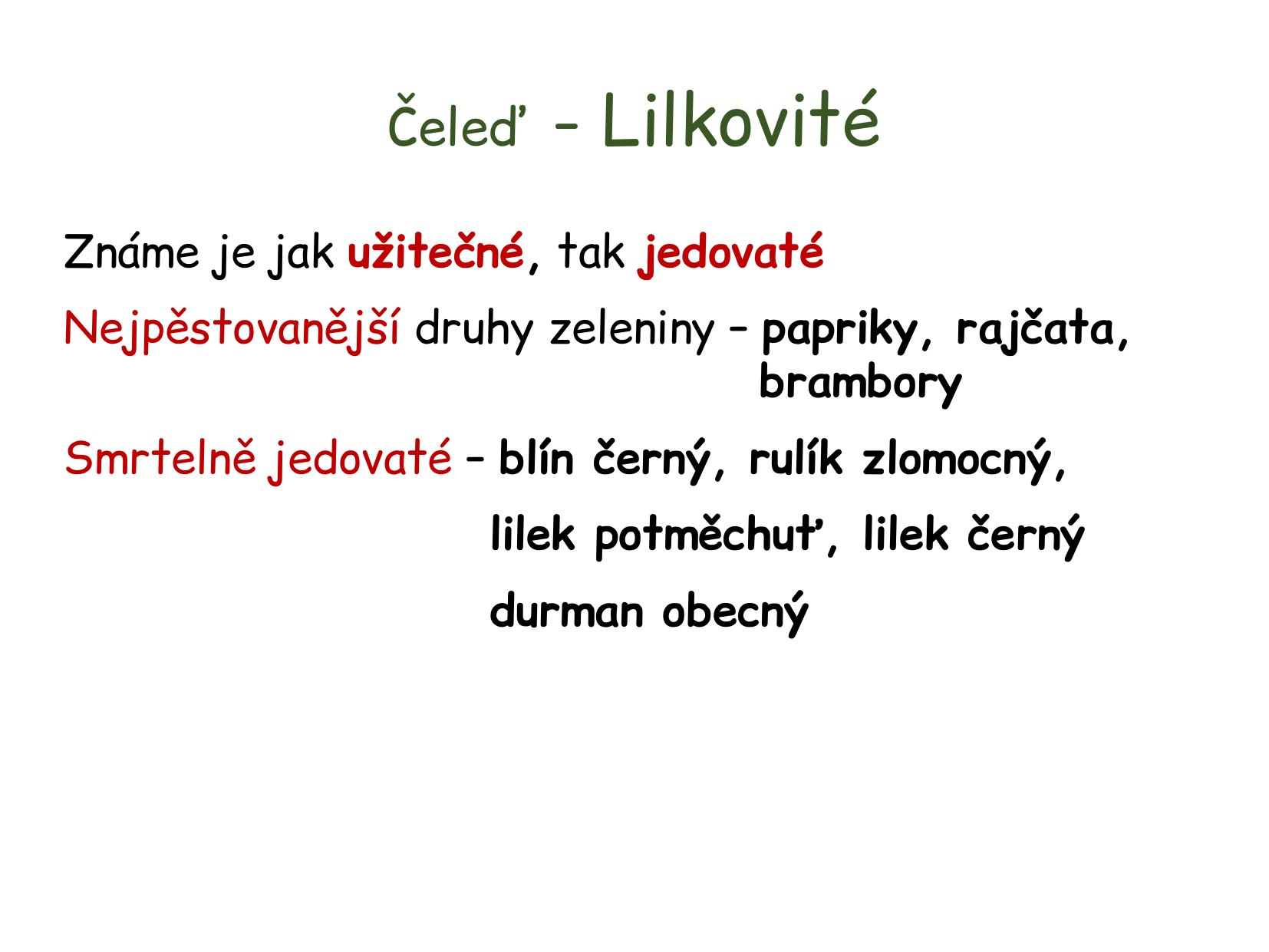

# Čeleď - Lilkovité
Známe je jak užitečné, tak jedovaté
Nejpěstovanější druhy zeleniny – papriky, rajčata,     	                              brambory
Smrtelně jedovaté – blín černý, rulík zlomocný,
                      lilek potměchuť, lilek černý
                      durman obecný